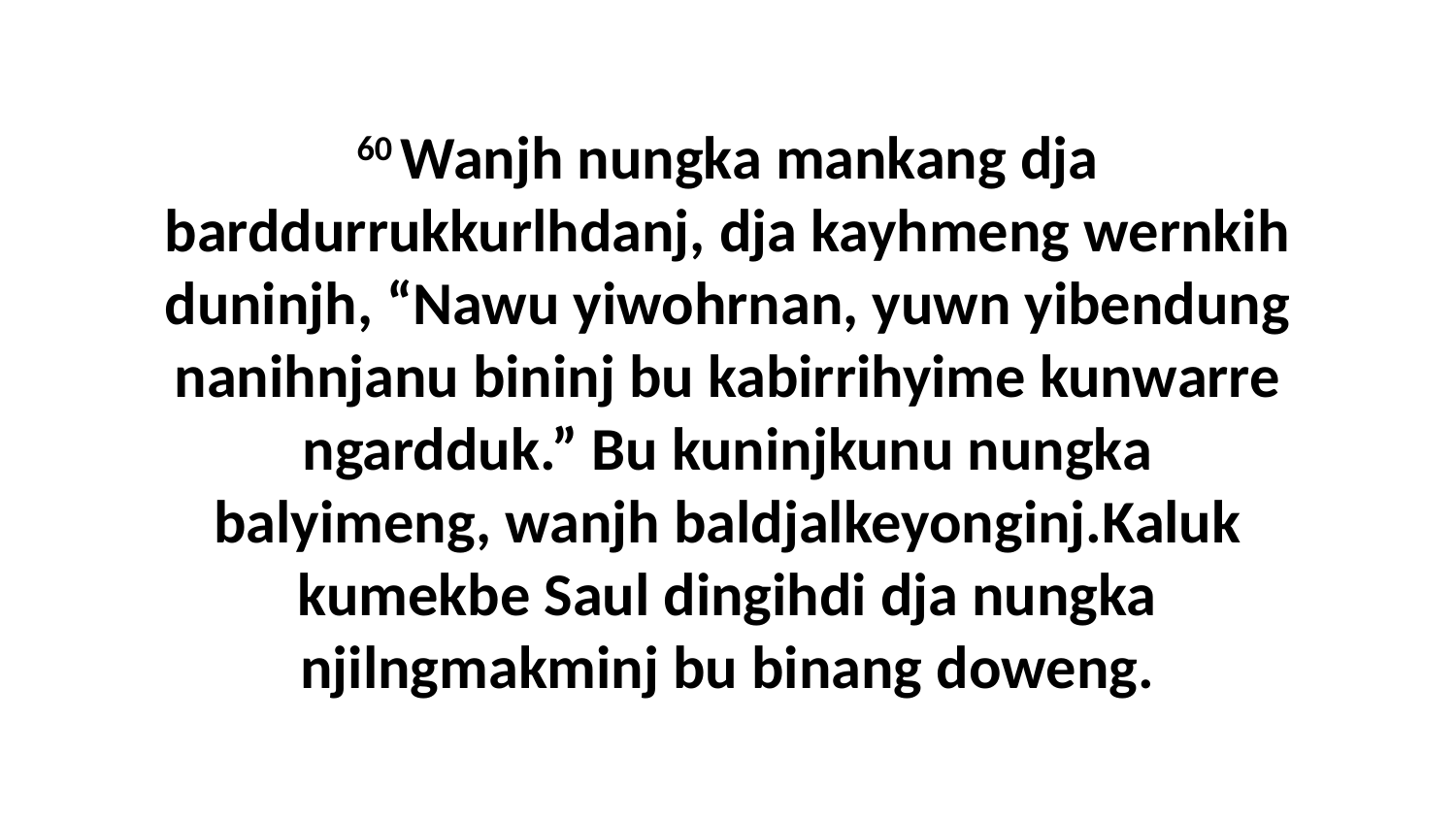

60 Wanjh nungka mankang dja barddurrukkurlhdanj, dja kayhmeng wernkih duninjh, “Nawu yiwohrnan, yuwn yibendung nanihnjanu bininj bu kabirrihyime kunwarre ngardduk.” Bu kuninjkunu nungka balyimeng, wanjh baldjalkeyonginj.Kaluk kumekbe Saul dingihdi dja nungka njilngmakminj bu binang doweng.